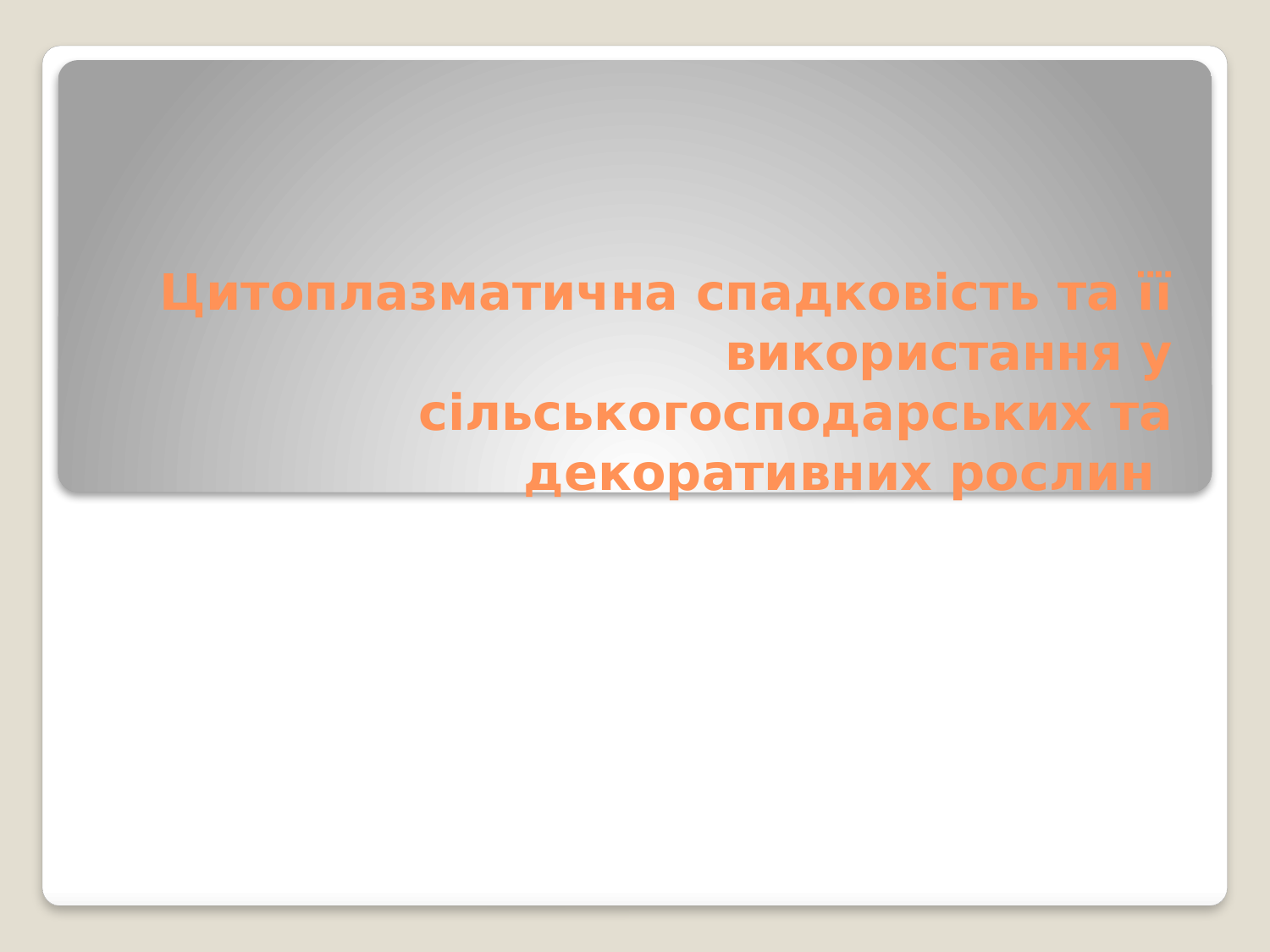

# Цитоплазматична спадковість та її використання у сільськогосподарських та декоративних рослин